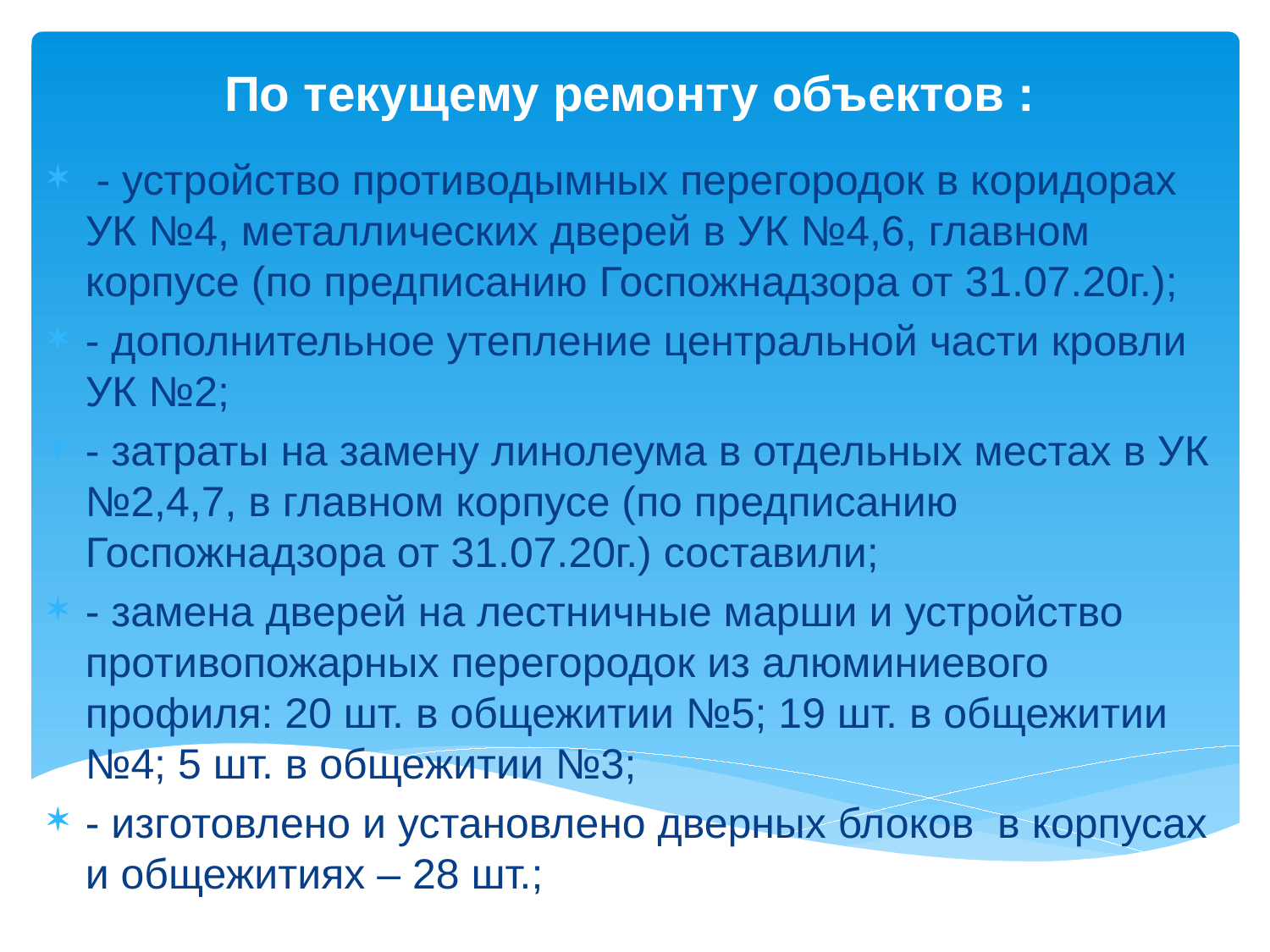

По текущему ремонту объектов :
 - устройство противодымных перегородок в коридорах УК №4, металлических дверей в УК №4,6, главном корпусе (по предписанию Госпожнадзора от 31.07.20г.);
- дополнительное утепление центральной части кровли УК №2;
- затраты на замену линолеума в отдельных местах в УК №2,4,7, в главном корпусе (по предписанию Госпожнадзора от 31.07.20г.) составили;
- замена дверей на лестничные марши и устройство противопожарных перегородок из алюминиевого профиля: 20 шт. в общежитии №5; 19 шт. в общежитии №4; 5 шт. в общежитии №3;
- изготовлено и установлено дверных блоков  в корпусах и общежитиях – 28 шт.;